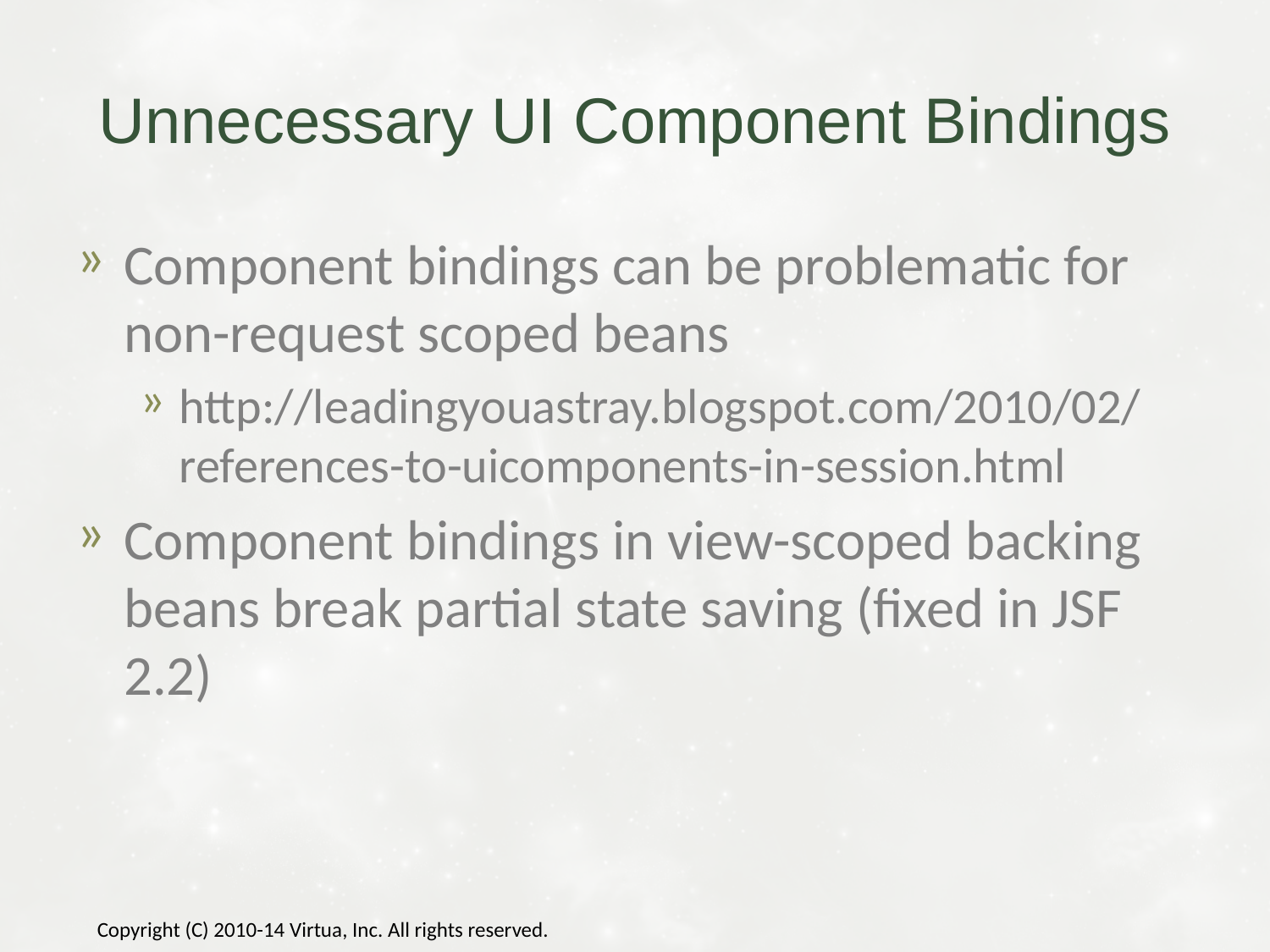

# Unnecessary UI Component Bindings
Component bindings can be problematic for non-request scoped beans
http://leadingyouastray.blogspot.com/2010/02/references-to-uicomponents-in-session.html
Component bindings in view-scoped backing beans break partial state saving (fixed in JSF 2.2)

Copyright (C) 2010-14 Virtua, Inc. All rights reserved.